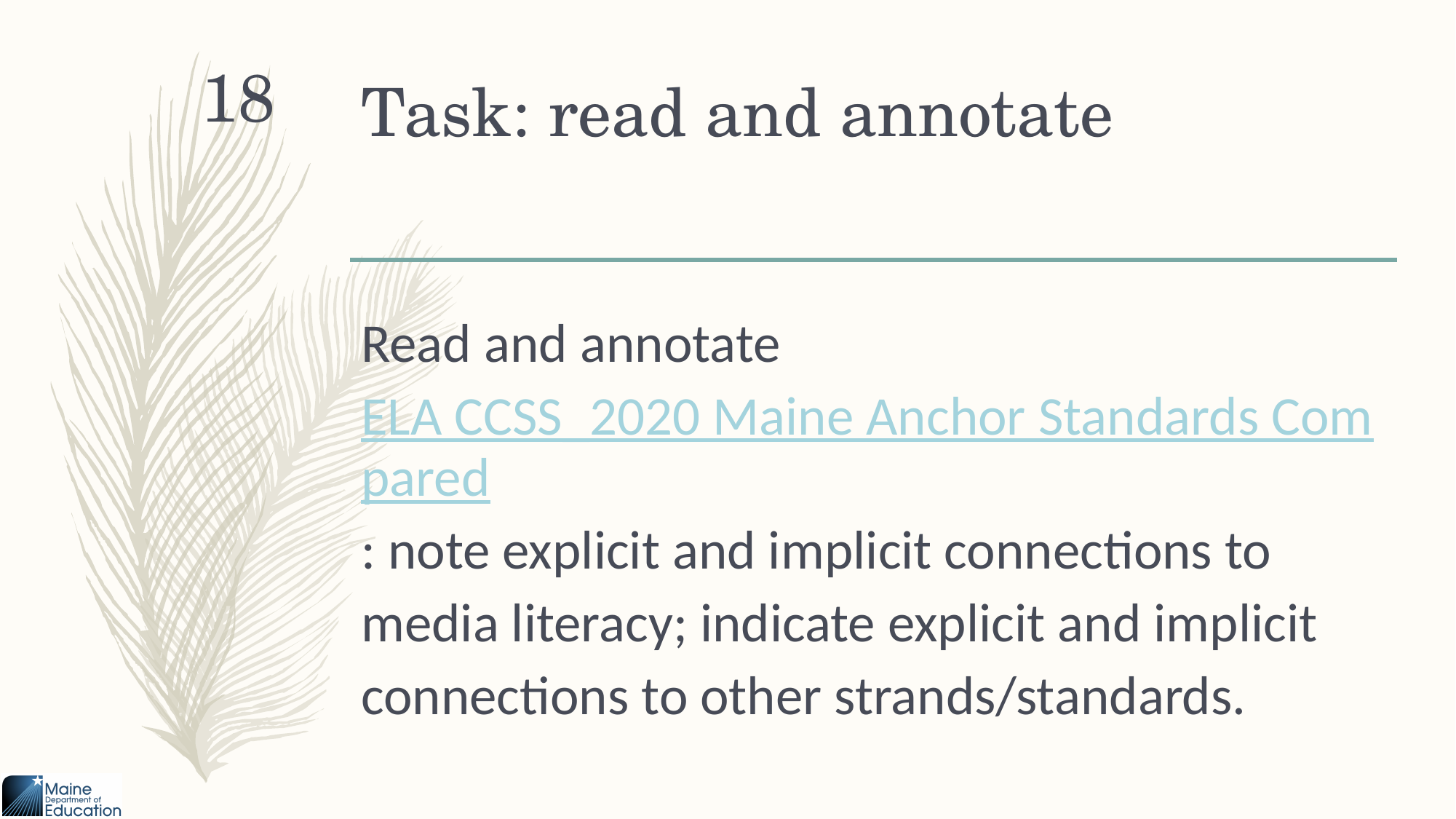

# Task: read and annotate
18
Read and annotate ELA CCSS_2020 Maine Anchor Standards Compared: note explicit and implicit connections to media literacy; indicate explicit and implicit connections to other strands/standards.